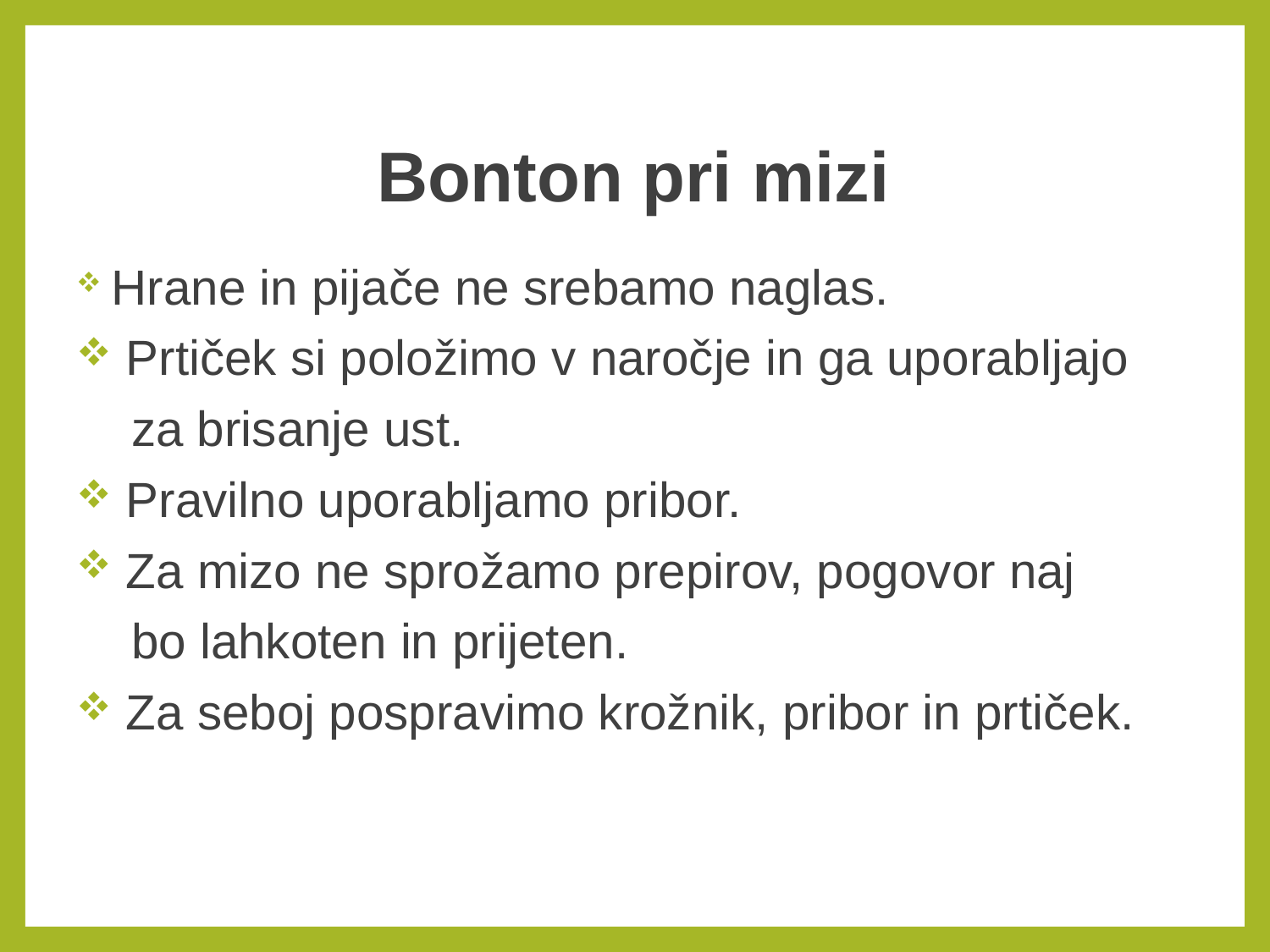

# Bonton pri mizi
 Hrane in pijače ne srebamo naglas.
 Prtiček si položimo v naročje in ga uporabljajo
    za brisanje ust.
 Pravilno uporabljamo pribor.
 Za mizo ne sprožamo prepirov, pogovor naj
    bo lahkoten in prijeten.
 Za seboj pospravimo krožnik, pribor in prtiček.